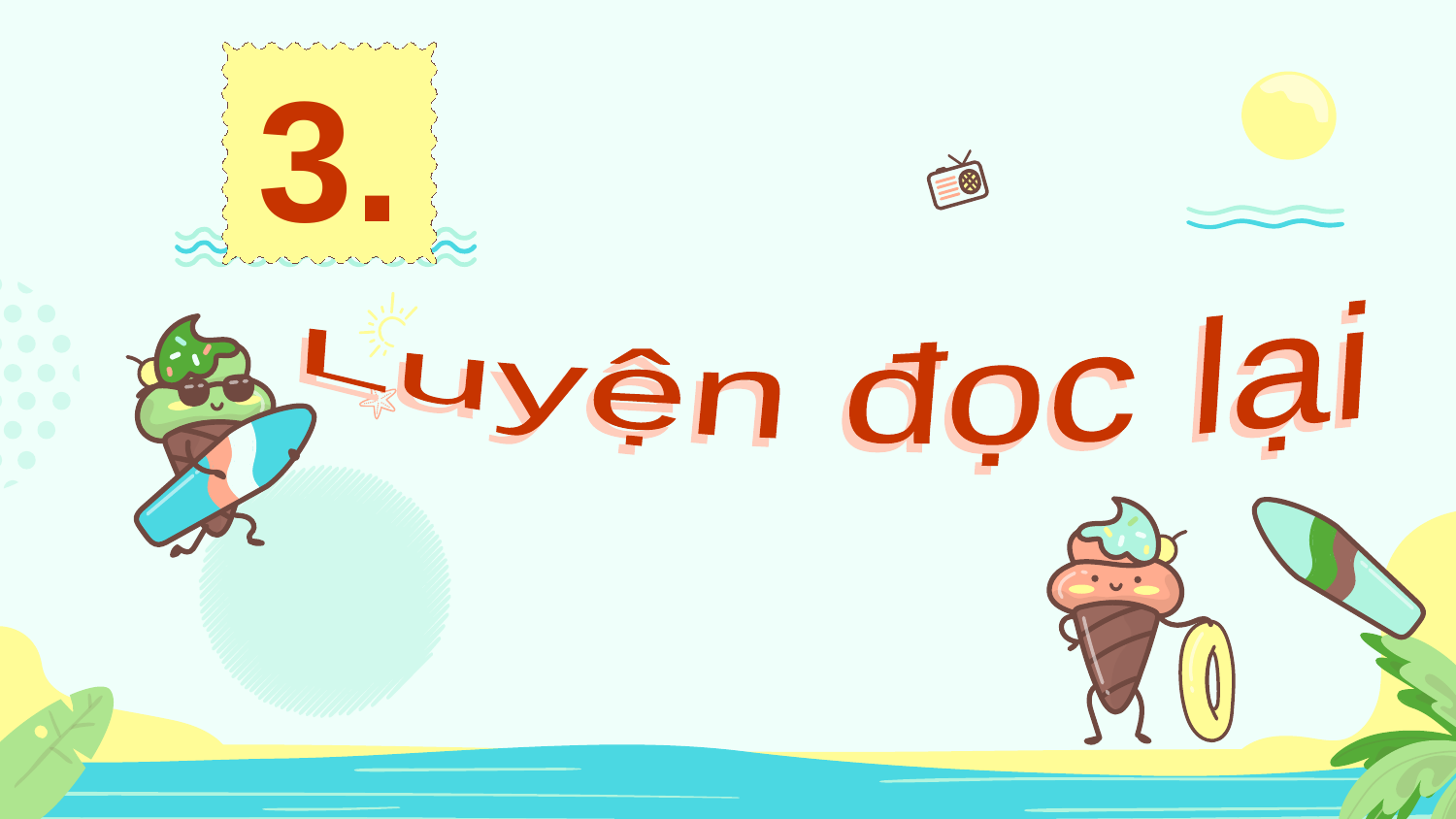

3.

Luyện đọc lại
Luyện đọc lại